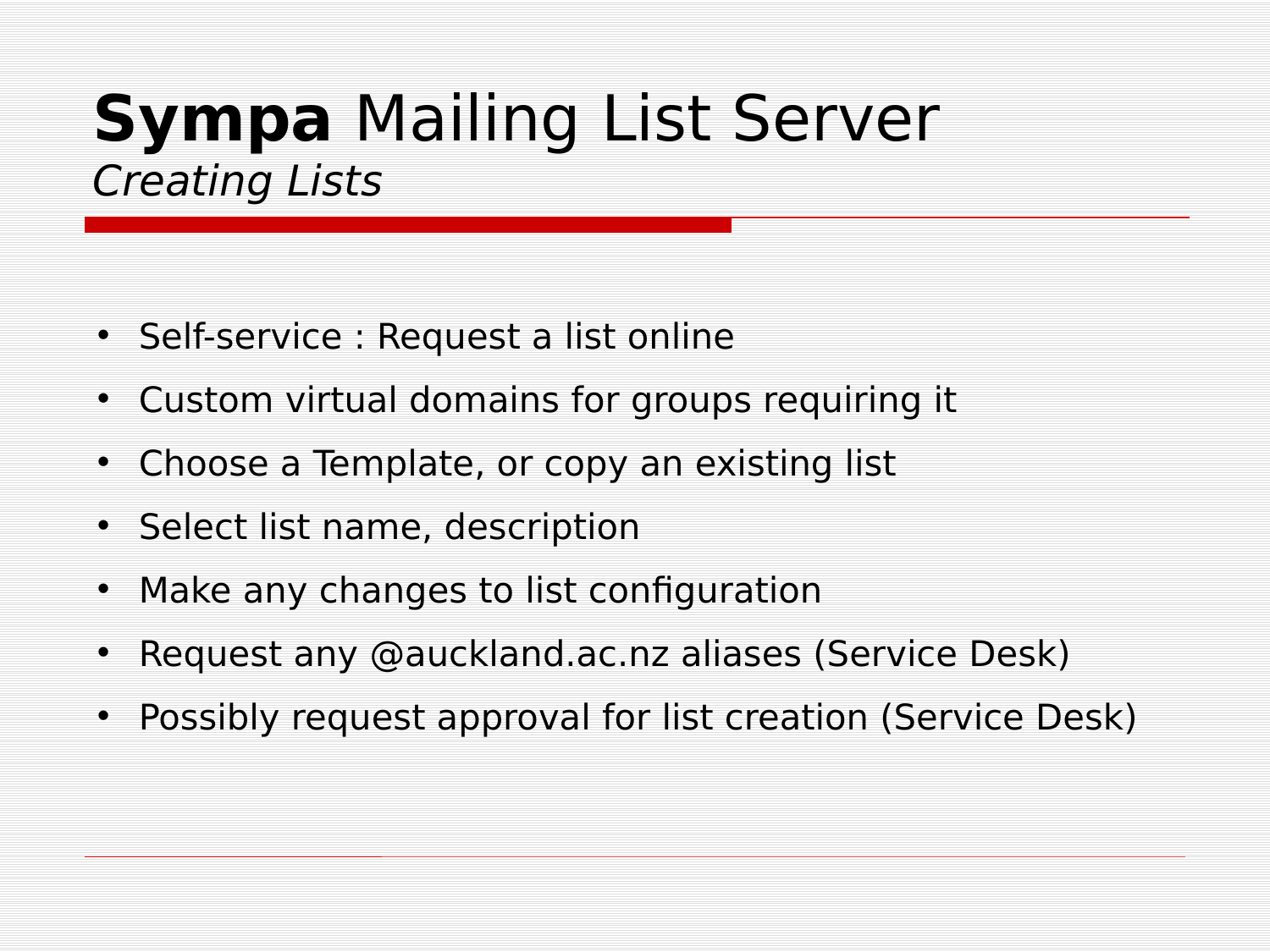

# Sympa Mailing List Server Creating Lists
 Self-service : Request a list online
 Custom virtual domains for groups requiring it
 Choose a Template, or copy an existing list
 Select list name, description
 Make any changes to list configuration
 Request any @auckland.ac.nz aliases (Service Desk)
 Possibly request approval for list creation (Service Desk)